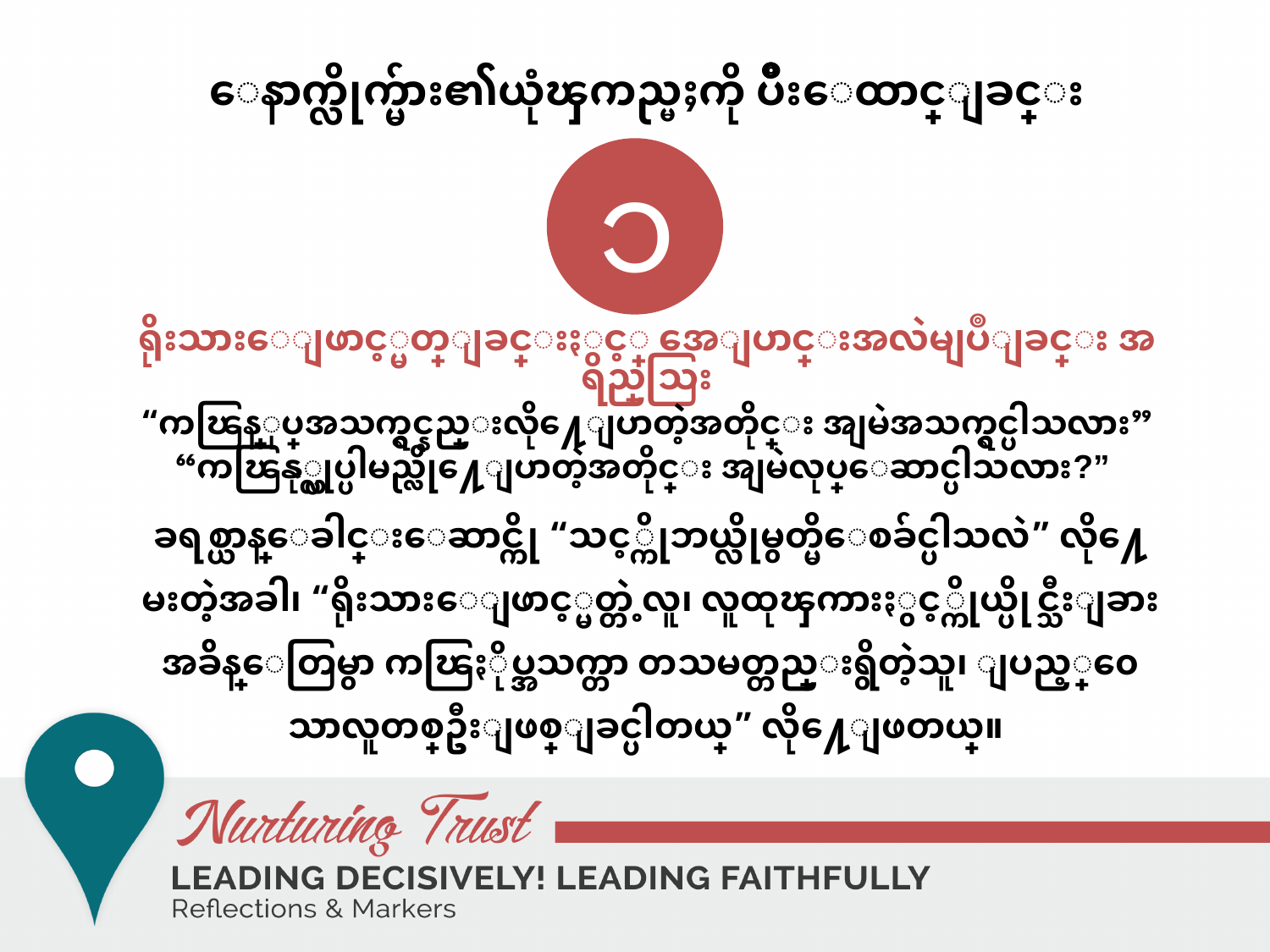

# ေနာက္လိုက္မ်ား၏ယုံၾကည္မႈကို ပ်ိဳးေထာင္ျခင္း

၁
ရိုးသားေျဖာင့္မတ္ျခင္းႏွင့္ အေျပာင္းအလဲမျပဳျခင္း အရည္အေသြး
“ကၽြန္ုပ္အသက္ရွင္နည္းလို႔ေျပာတဲ့အတိုင္း အျမဲအသက္ရွင္ပါသလား”
“ကၽြနု္ပ္လုပ္ပါမည္လို႔ေျပာတဲ့အတိုင္း အျမဲလုပ္ေဆာင္ပါသလား?”
ခရစ္ယာန္ေခါင္းေဆာင္ကို “သင့္ကိုဘယ္လိုမွတ္မိေစခ်င္ပါသလဲ” လို႔ေမးတဲ့အခါ၊ “ရိုးသားေျဖာင့္မတ္တဲ့လူ၊ လူထုၾကားႏွင့္ကိုယ္ပိုင္သီးျခားအခ်ိန္ေတြမွာ ကၽြႏိုပ္အသက္တာ တသမတ္တည္းရွိတဲ့သူ၊ ျပည့္၀ေသာလူတစ္ဦးျဖစ္ျခင္ပါတယ္” လို႔ေျဖတယ္။